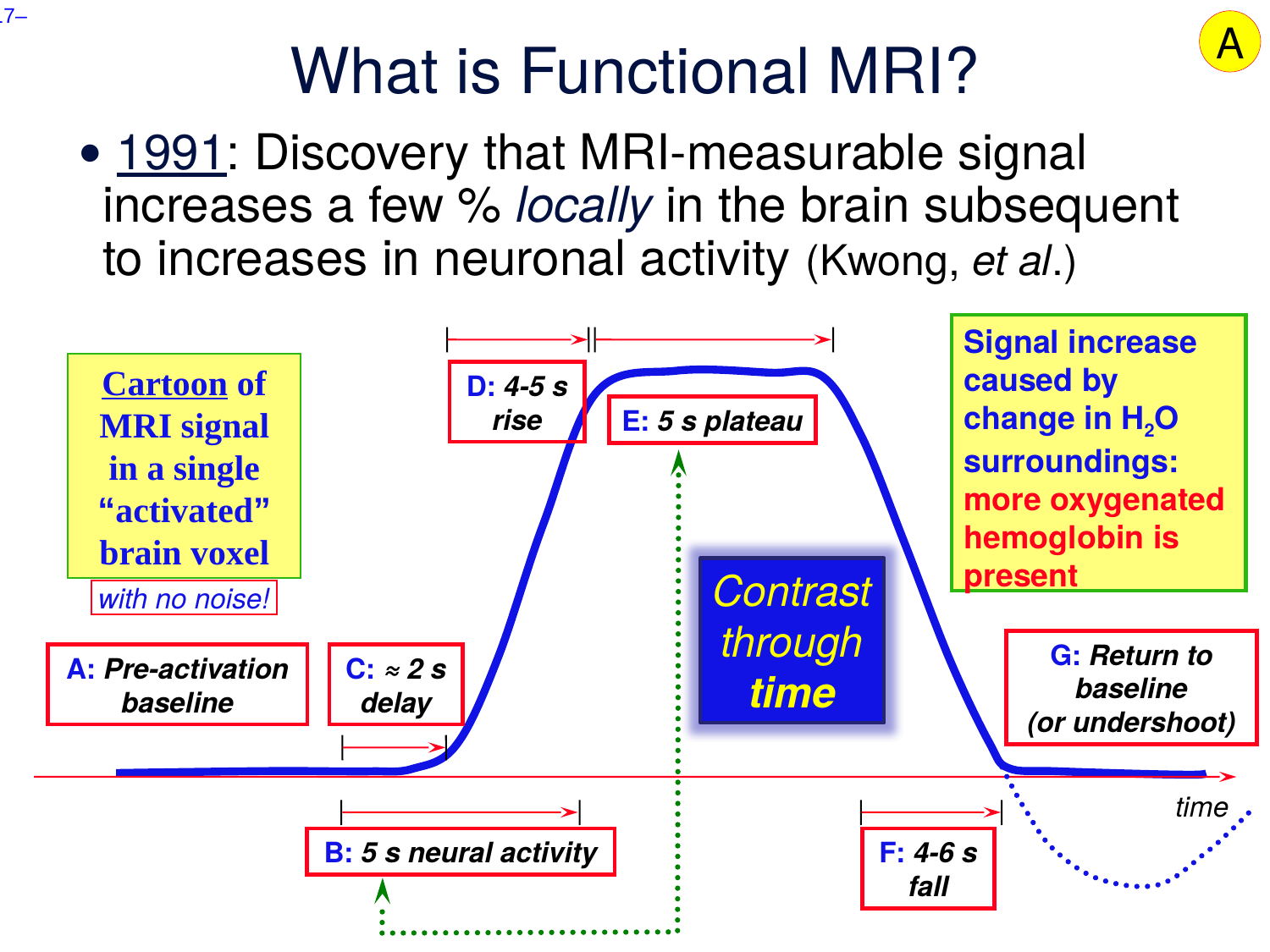

A

# What is Functional MRI?
 1991: Discovery that MRI-measurable signal increases a few % locally in the brain subsequent to increases in neuronal activity (Kwong, et al.)
Signal increase caused by change in H2O surroundings: more oxygenated hemoglobin is present

D: 4-5 s
rise

E: 5 s plateau
Cartoon of MRI signal in a single “activated” brain voxel

Contrast
through
time
with no noise!
G: Return to
baseline
(or undershoot)
A: Pre-activation
baseline
C: ≈ 2 s
delay

time

B: 5 s neural activity

F: 4-6 s
fall